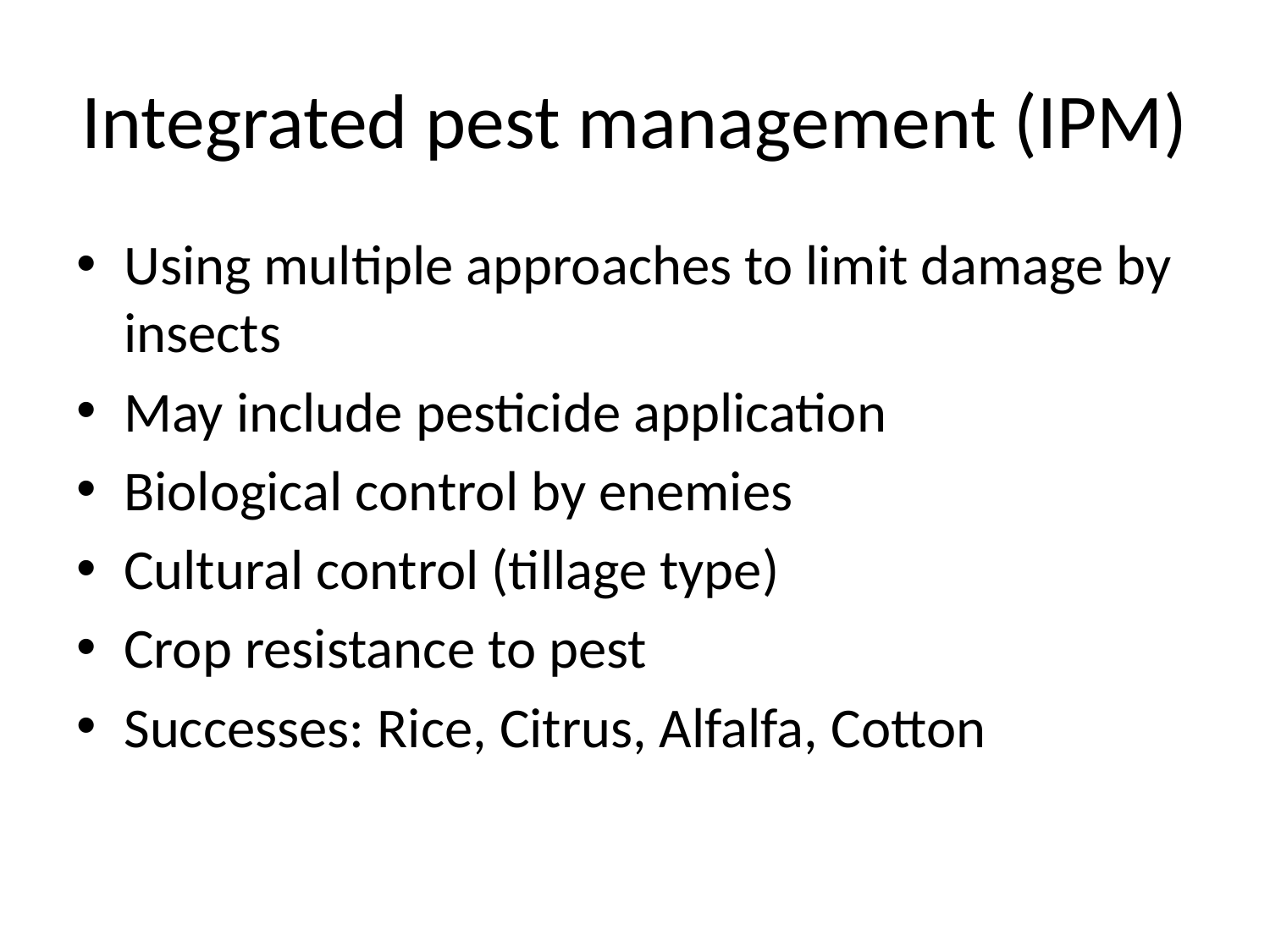

# Integrated pest management (IPM)
Using multiple approaches to limit damage by insects
May include pesticide application
Biological control by enemies
Cultural control (tillage type)
Crop resistance to pest
Successes: Rice, Citrus, Alfalfa, Cotton